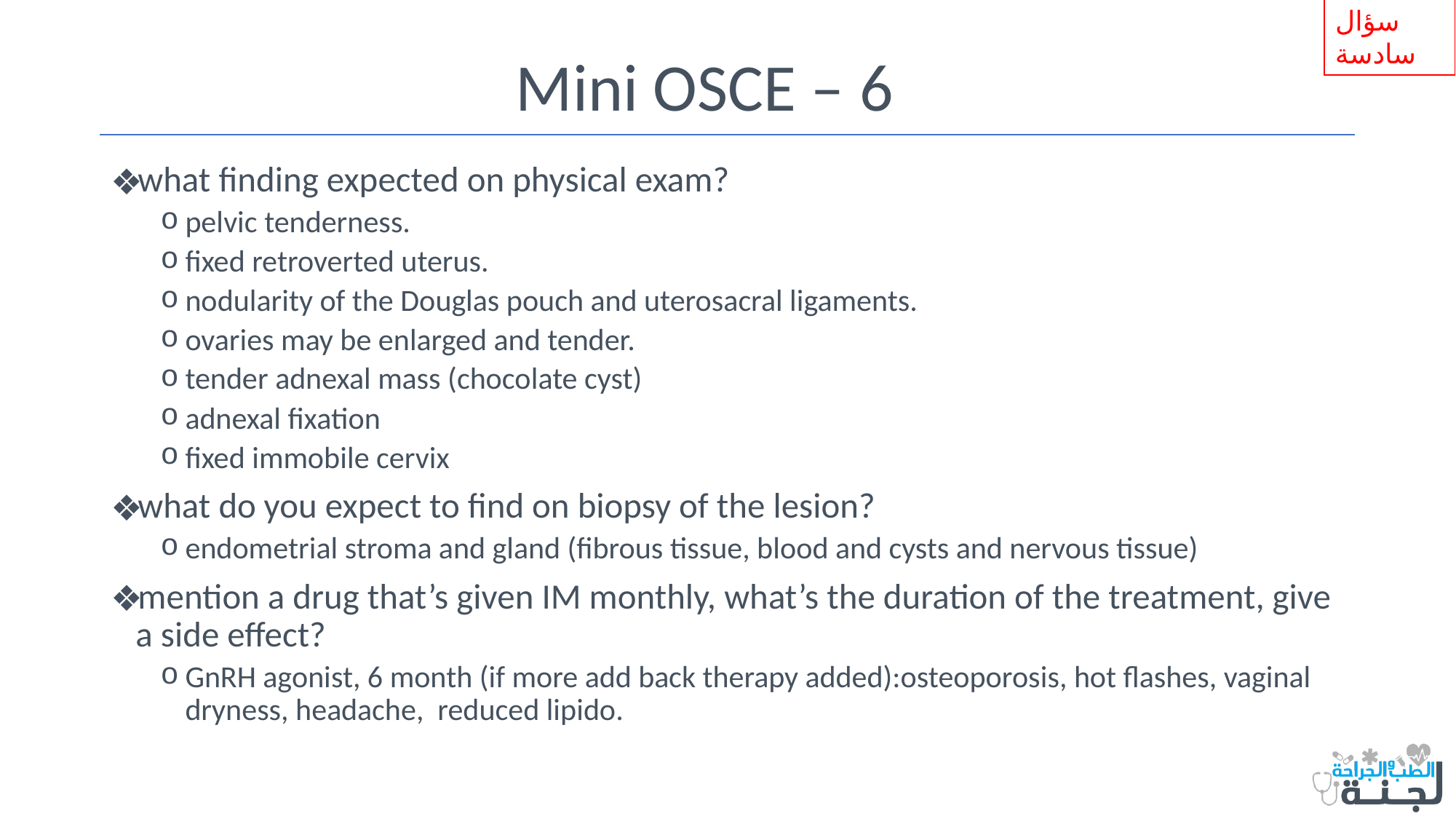

سؤال سادسة
# Mini OSCE – 6
what finding expected on physical exam?
pelvic tenderness.
fixed retroverted uterus.
nodularity of the Douglas pouch and uterosacral ligaments.
ovaries may be enlarged and tender.
tender adnexal mass (chocolate cyst)
adnexal fixation
fixed immobile cervix
what do you expect to find on biopsy of the lesion?
endometrial stroma and gland (fibrous tissue, blood and cysts and nervous tissue)
mention a drug that’s given IM monthly, what’s the duration of the treatment, give a side effect?
GnRH agonist, 6 month (if more add back therapy added):osteoporosis, hot flashes, vaginal dryness, headache,  reduced lipido.